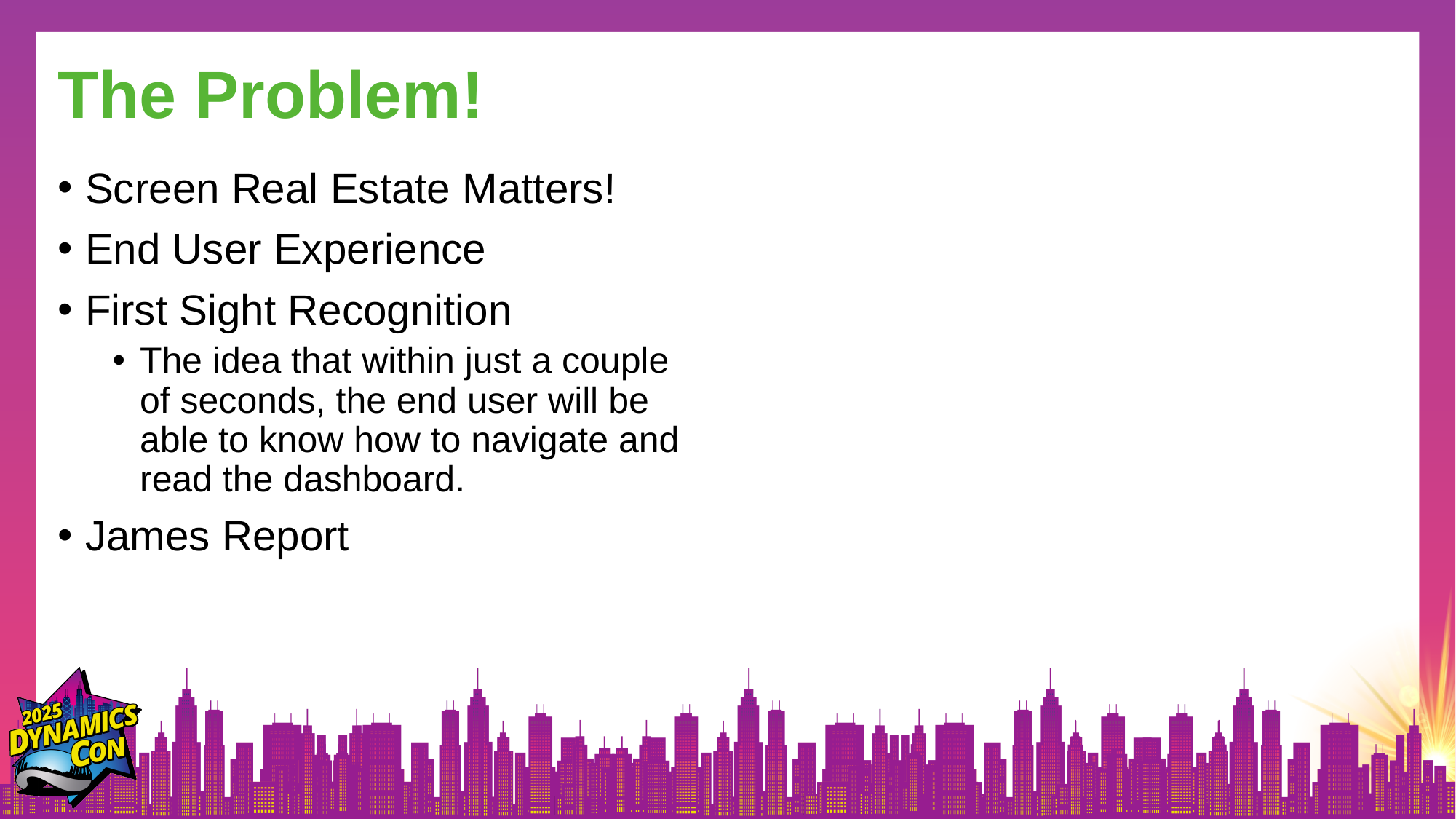

# The Problem!
Screen Real Estate Matters!
End User Experience
First Sight Recognition
The idea that within just a couple of seconds, the end user will be able to know how to navigate and read the dashboard.
James Report